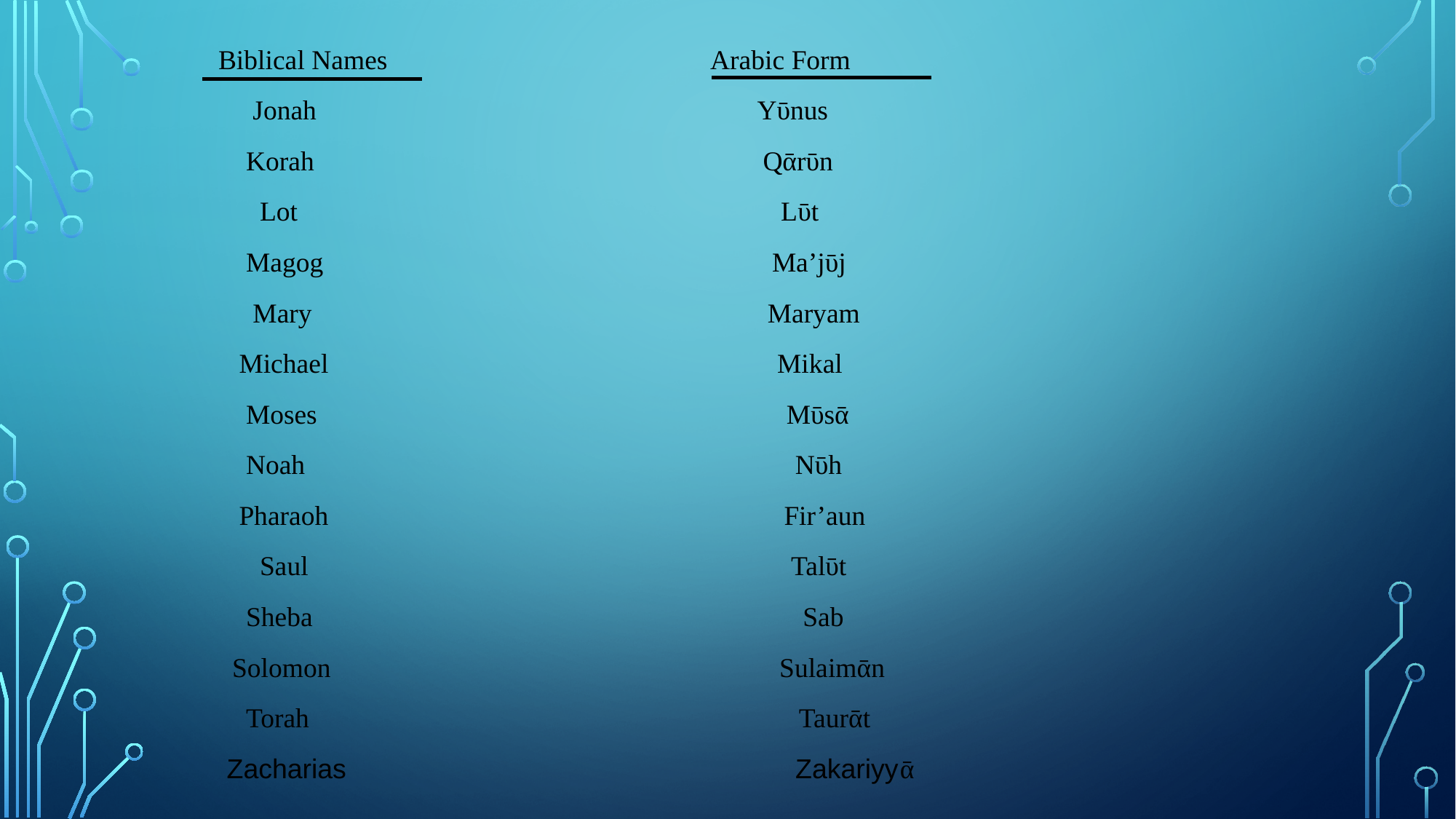

Biblical Names                                               Arabic Form
                           Jonah                                                                Yῡnus
                          Korah                                                                 Qᾱrῡn
                            Lot                                                                      Lῡt
                          Magog                                                                 Ma’jῡj
                           Mary                                                                  Maryam
                         Michael                                                                 Mikal
                          Moses                                                                    Mῡsᾱ
                          Noah                                                                       Nῡh
                         Pharaoh                                                                  Fir’aun
                            Saul                                                                      Talῡt
                          Sheba                                                                       Sab
                        Solomon                                                                 Sulaimᾱn
                          Torah                                                                       Taurᾱt
                     Zacharias                                                           Zakariyyᾱ